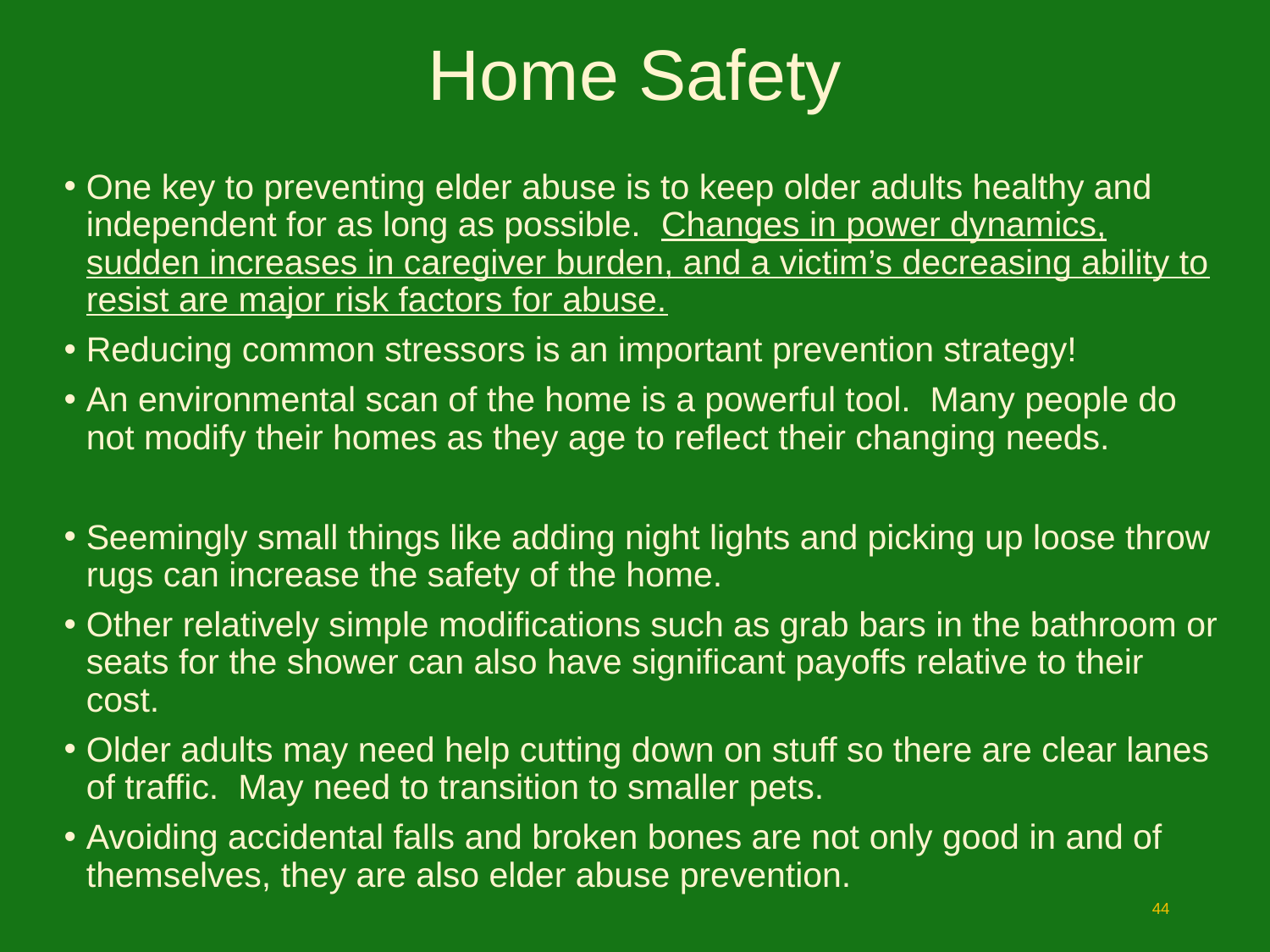

# Home Safety
One key to preventing elder abuse is to keep older adults healthy and independent for as long as possible.  Changes in power dynamics, sudden increases in caregiver burden, and a victim’s decreasing ability to resist are major risk factors for abuse.
Reducing common stressors is an important prevention strategy!
An environmental scan of the home is a powerful tool.  Many people do not modify their homes as they age to reflect their changing needs.

Seemingly small things like adding night lights and picking up loose throw rugs can increase the safety of the home.
Other relatively simple modifications such as grab bars in the bathroom or seats for the shower can also have significant payoffs relative to their cost.
Older adults may need help cutting down on stuff so there are clear lanes of traffic.  May need to transition to smaller pets.
Avoiding accidental falls and broken bones are not only good in and of themselves, they are also elder abuse prevention.
44